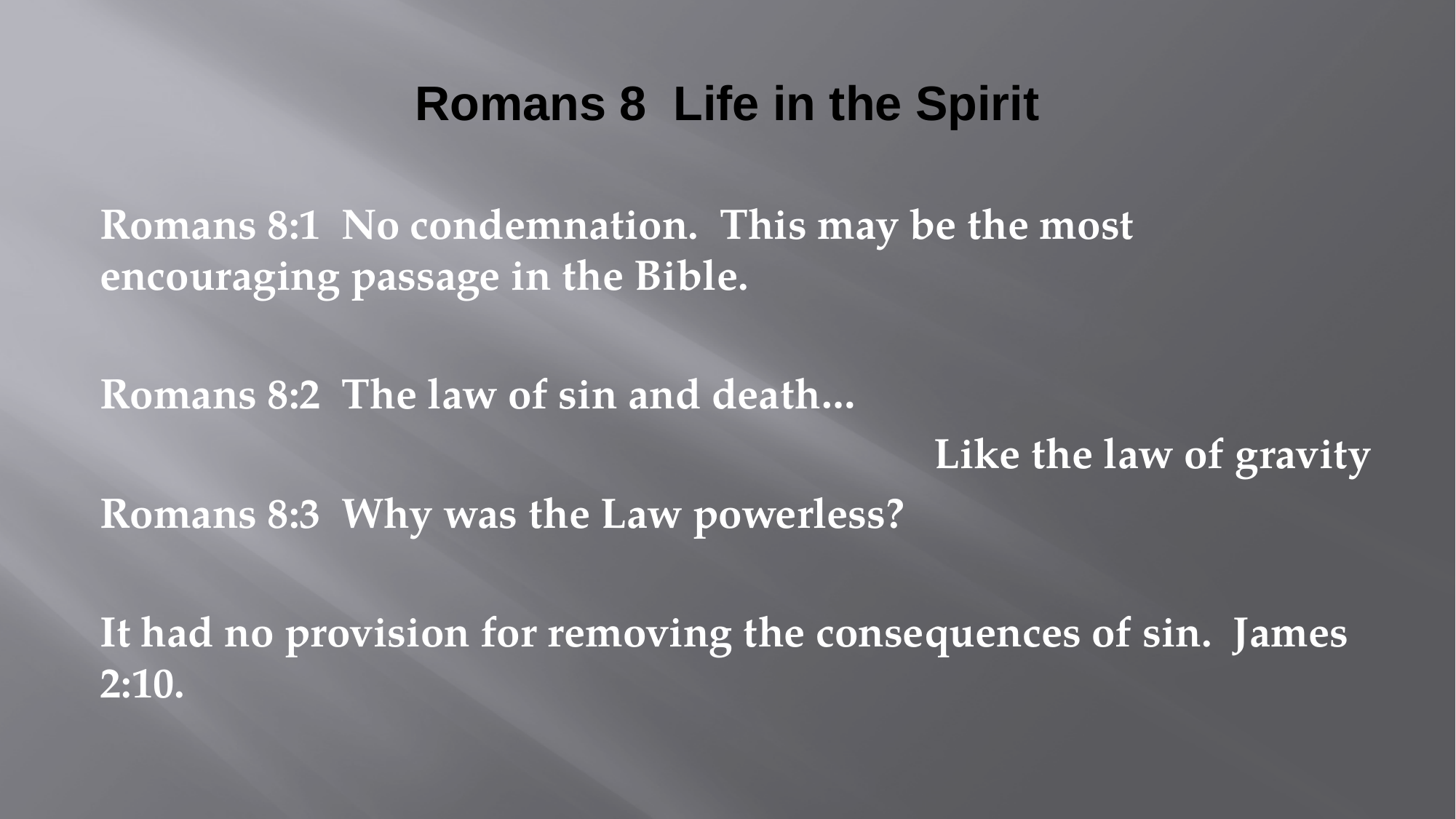

# Romans 8  Life in the Spirit
Romans 8:1  No condemnation.  This may be the most encouraging passage in the Bible.

Romans 8:2  The law of sin and death…
Like the law of gravity
Romans 8:3  Why was the Law powerless?

It had no provision for removing the consequences of sin.  James 2:10.